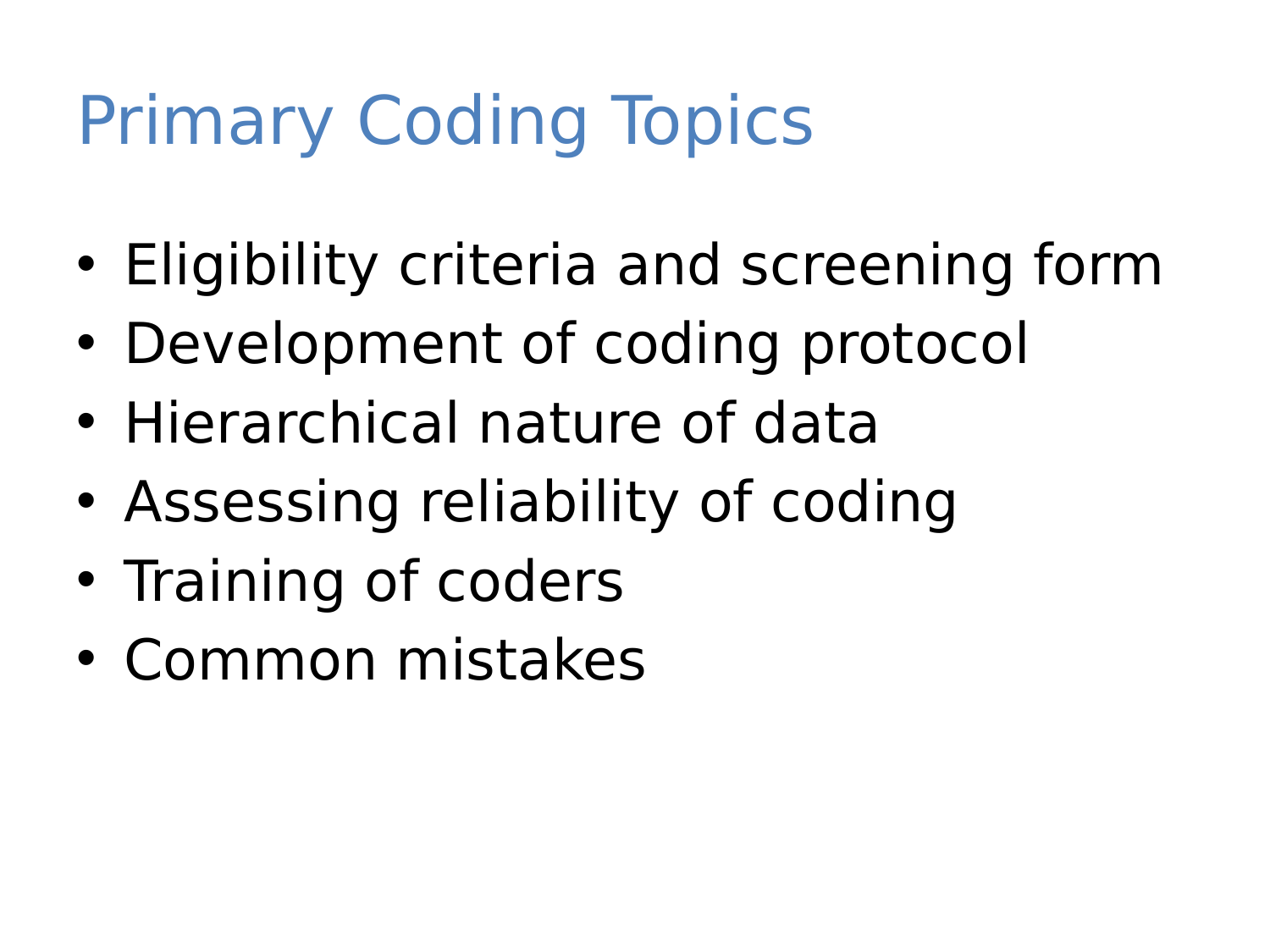

# Primary Coding Topics
Eligibility criteria and screening form
Development of coding protocol
Hierarchical nature of data
Assessing reliability of coding
Training of coders
Common mistakes